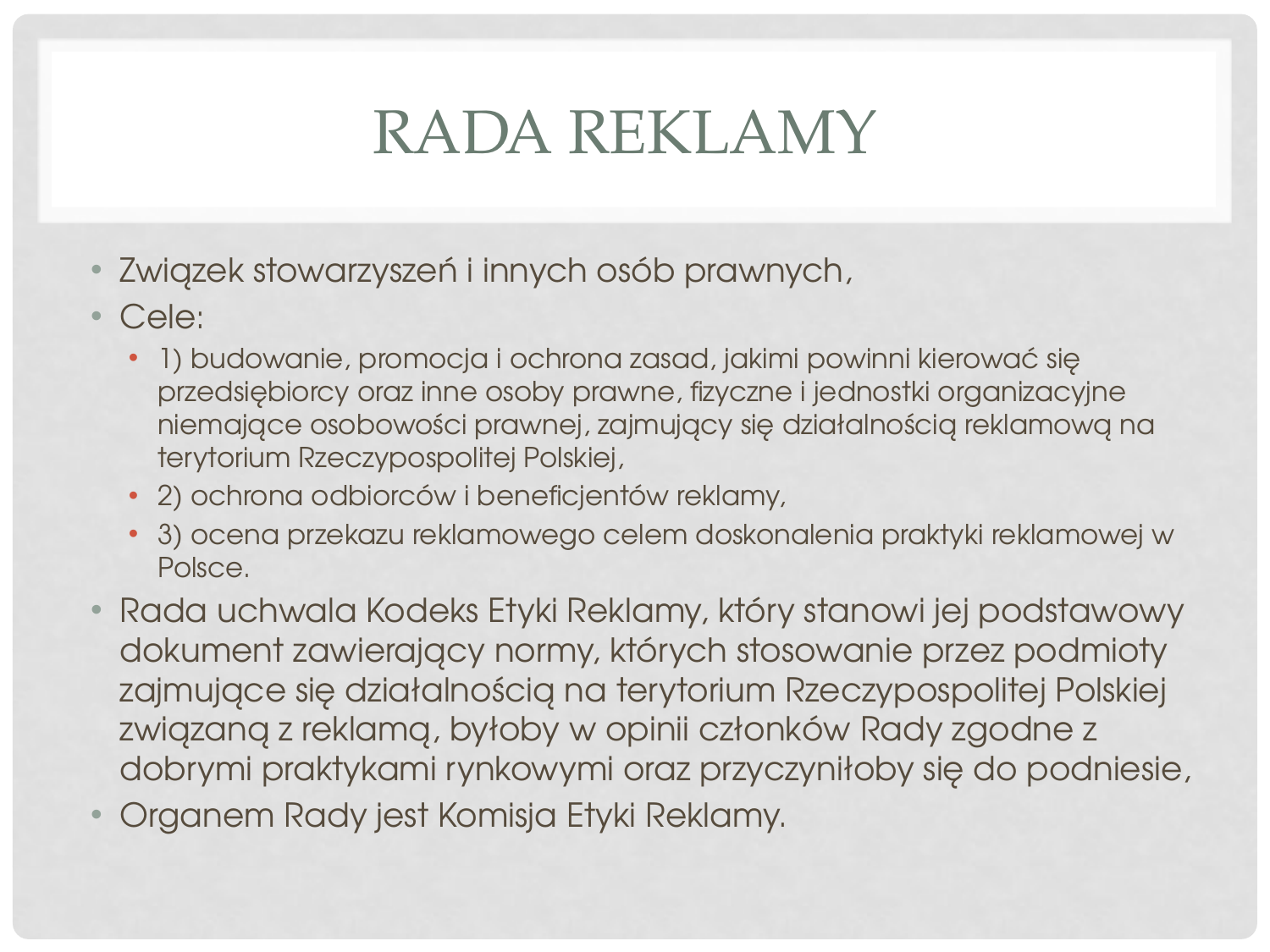

# Rada reklamy
Związek stowarzyszeń i innych osób prawnych,
Cele:
1) budowanie, promocja i ochrona zasad, jakimi powinni kierować się przedsiębiorcy oraz inne osoby prawne, fizyczne i jednostki organizacyjne niemające osobowości prawnej, zajmujący się działalnością reklamową na terytorium Rzeczypospolitej Polskiej,
2) ochrona odbiorców i beneficjentów reklamy,
3) ocena przekazu reklamowego celem doskonalenia praktyki reklamowej w Polsce.
Rada uchwala Kodeks Etyki Reklamy, który stanowi jej podstawowy dokument zawierający normy, których stosowanie przez podmioty zajmujące się działalnością na terytorium Rzeczypospolitej Polskiej związaną z reklamą, byłoby w opinii członków Rady zgodne z dobrymi praktykami rynkowymi oraz przyczyniłoby się do podniesie,
Organem Rady jest Komisja Etyki Reklamy.